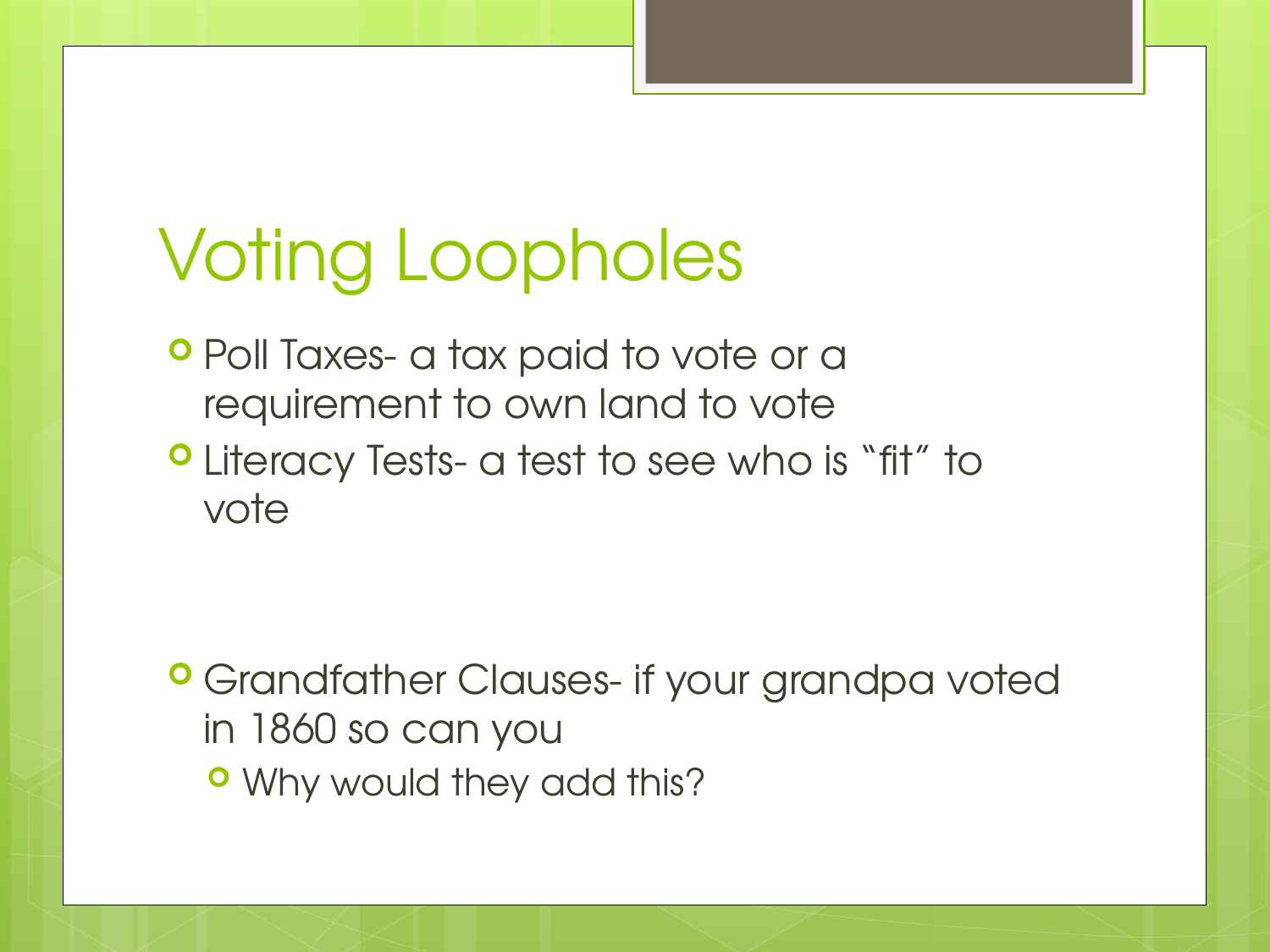

# Voting Loopholes
Poll Taxes- a tax paid to vote or a requirement to own land to vote
Literacy Tests- a test to see who is “fit” to vote

Grandfather Clauses- if your grandpa voted in 1860 so can you
Why would they add this?